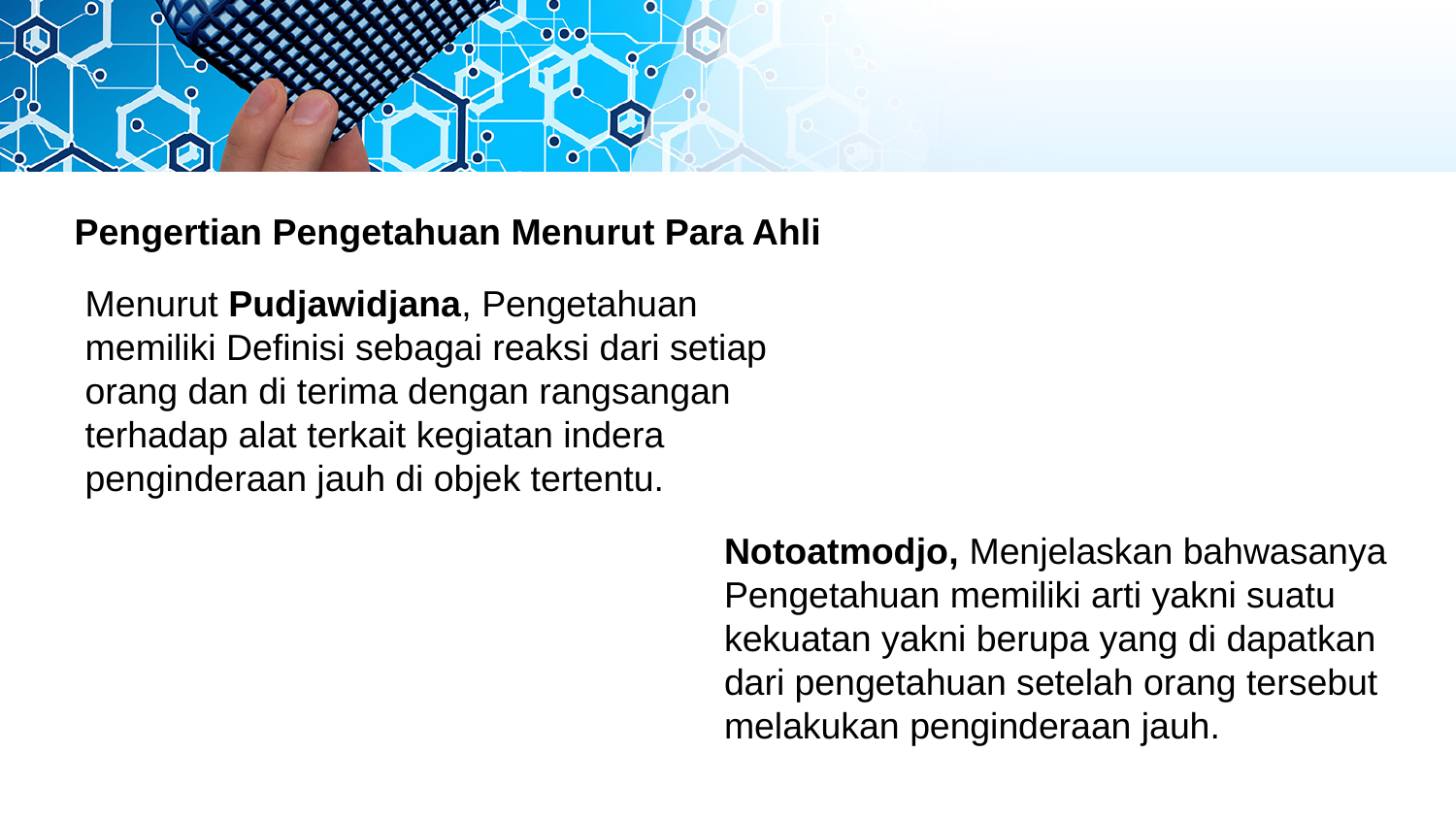

Pengertian Pengetahuan Menurut Para Ahli
Menurut Pudjawidjana, Pengetahuan memiliki Definisi sebagai reaksi dari setiap orang dan di terima dengan rangsangan terhadap alat terkait kegiatan indera penginderaan jauh di objek tertentu.
Notoatmodjo, Menjelaskan bahwasanya Pengetahuan memiliki arti yakni suatu kekuatan yakni berupa yang di dapatkan dari pengetahuan setelah orang tersebut melakukan penginderaan jauh.